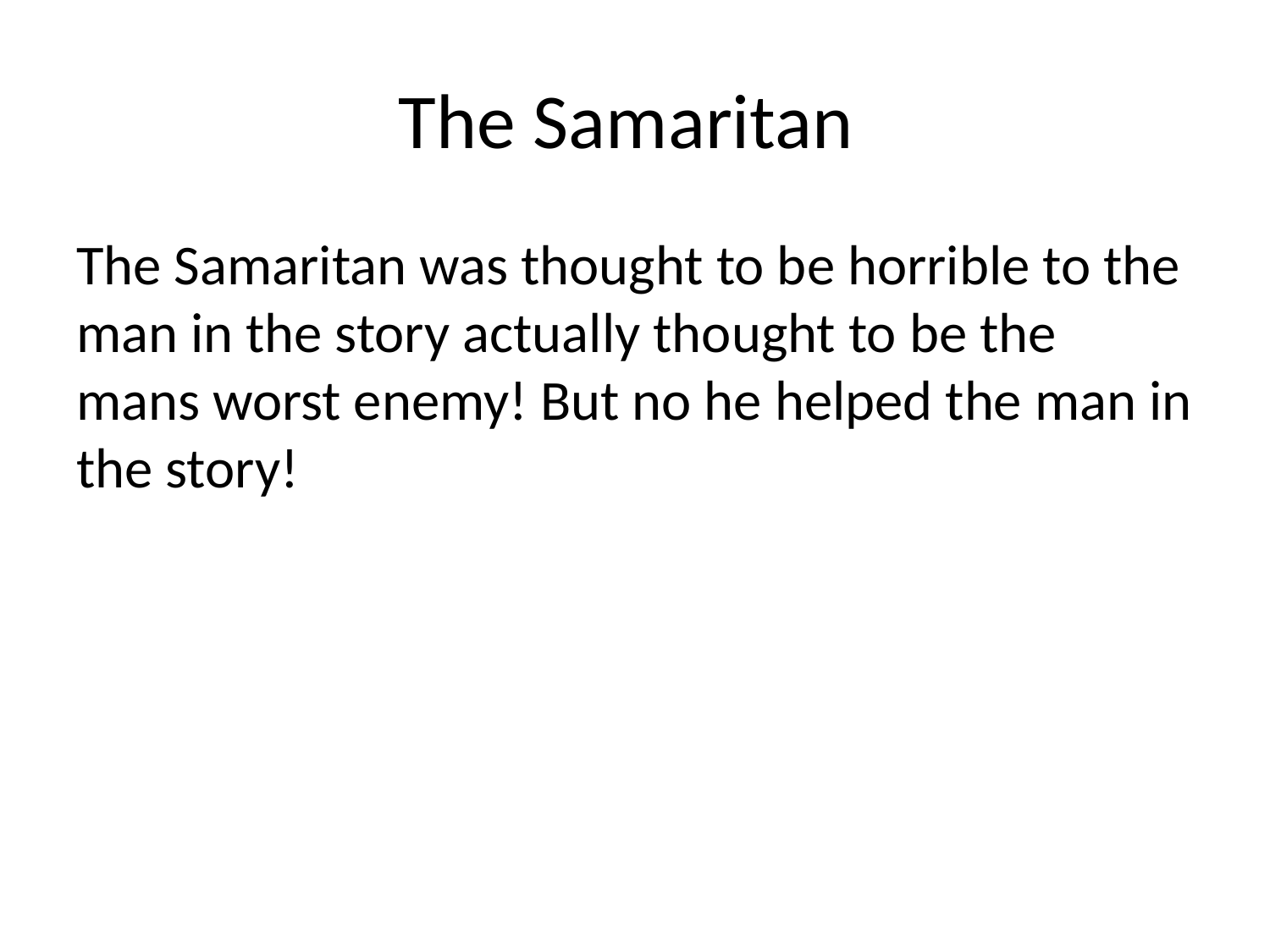

# The Samaritan
The Samaritan was thought to be horrible to the man in the story actually thought to be the mans worst enemy! But no he helped the man in the story!